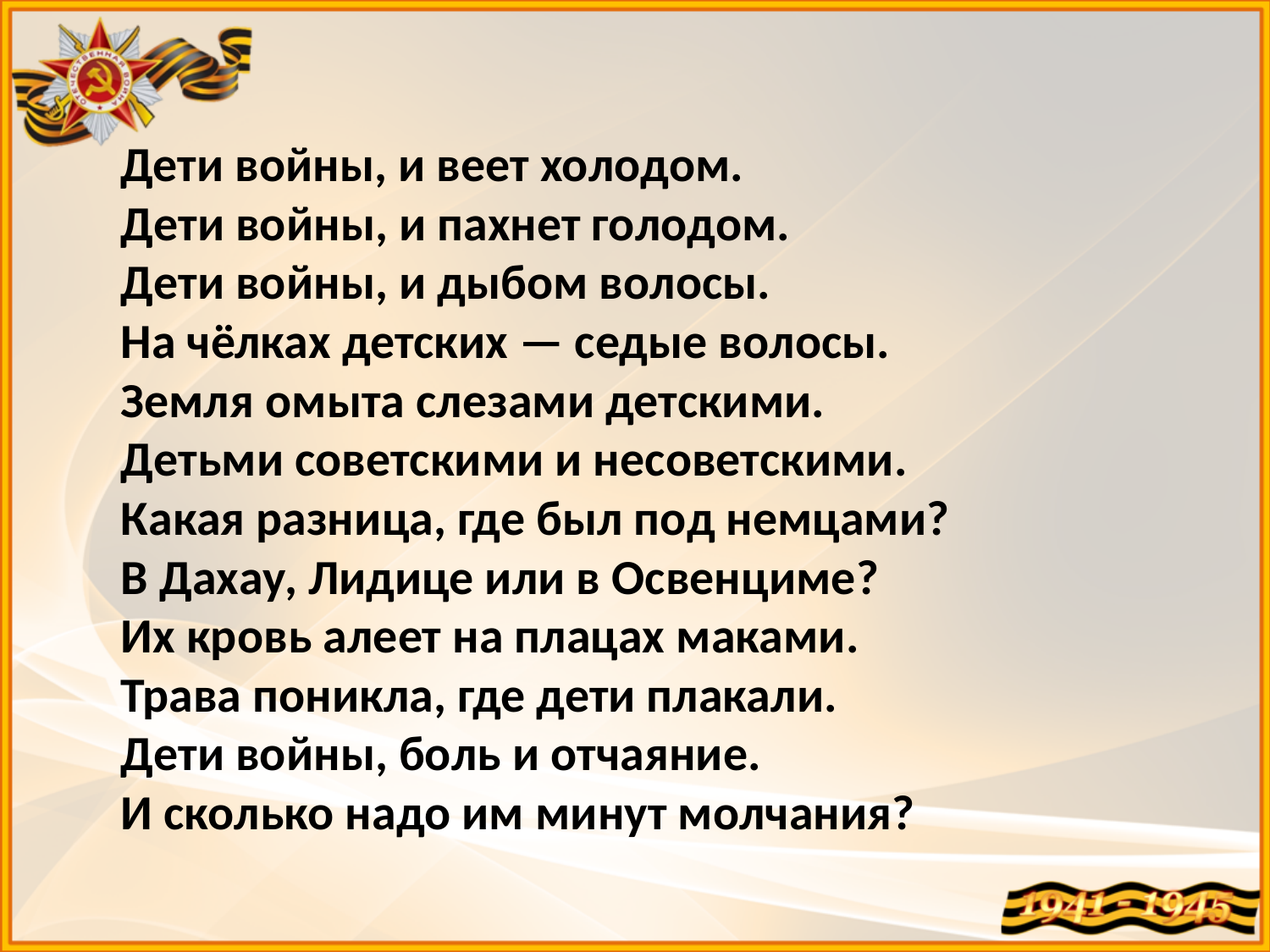

Дети войны, и веет холодом.
Дети войны, и пахнет голодом.
Дети войны, и дыбом волосы.
На чёлках детских — седые волосы.
Земля омыта слезами детскими.
Детьми советскими и несоветскими.
Какая разница, где был под немцами?
В Дахау, Лидице или в Освенциме?
Их кровь алеет на плацах маками.
Трава поникла, где дети плакали.
Дети войны, боль и отчаяние.
И сколько надо им минут молчания?